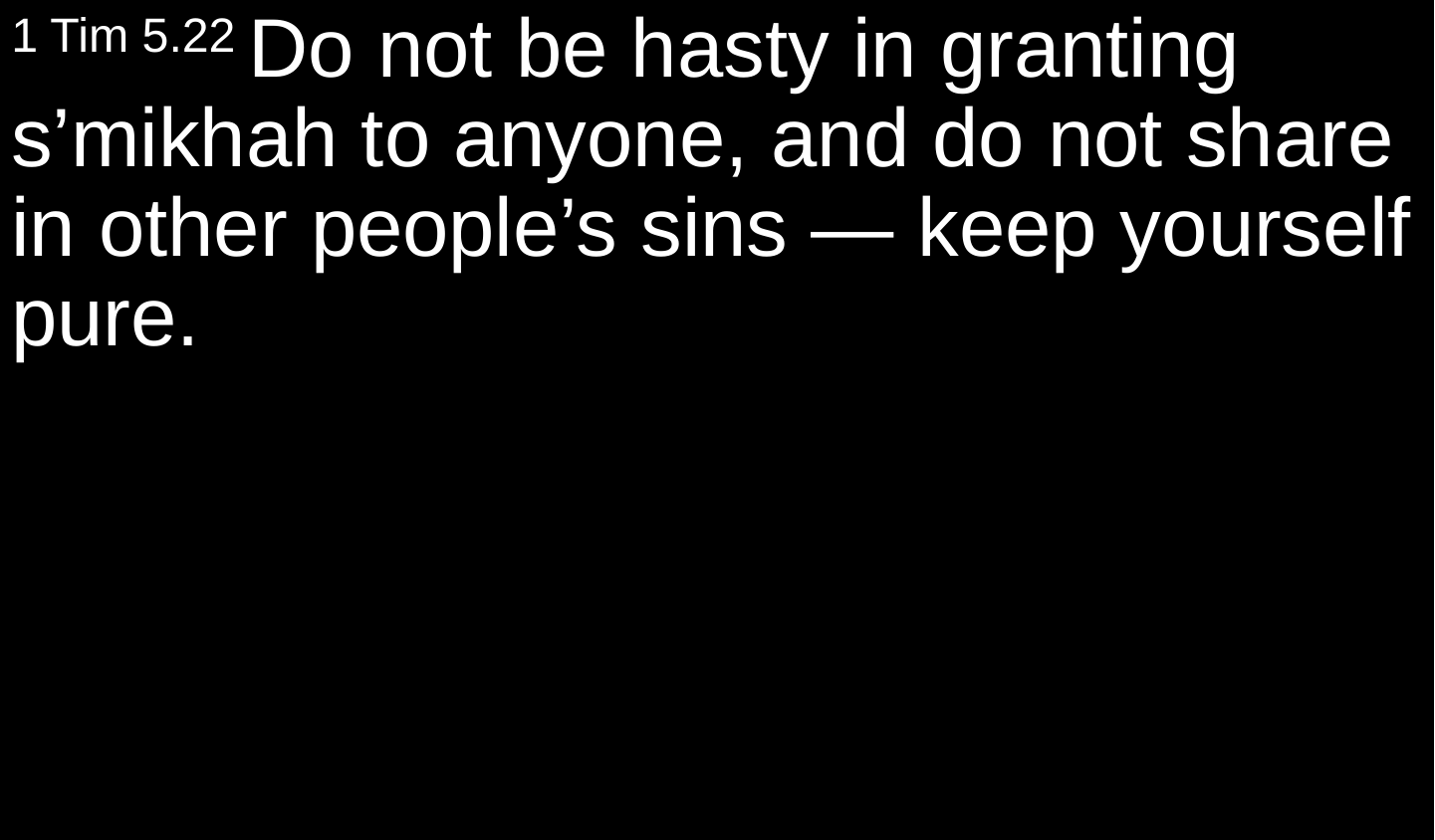

1 Tim 5.22 Do not be hasty in granting s’mikhah to anyone, and do not share in other people’s sins — keep yourself pure.